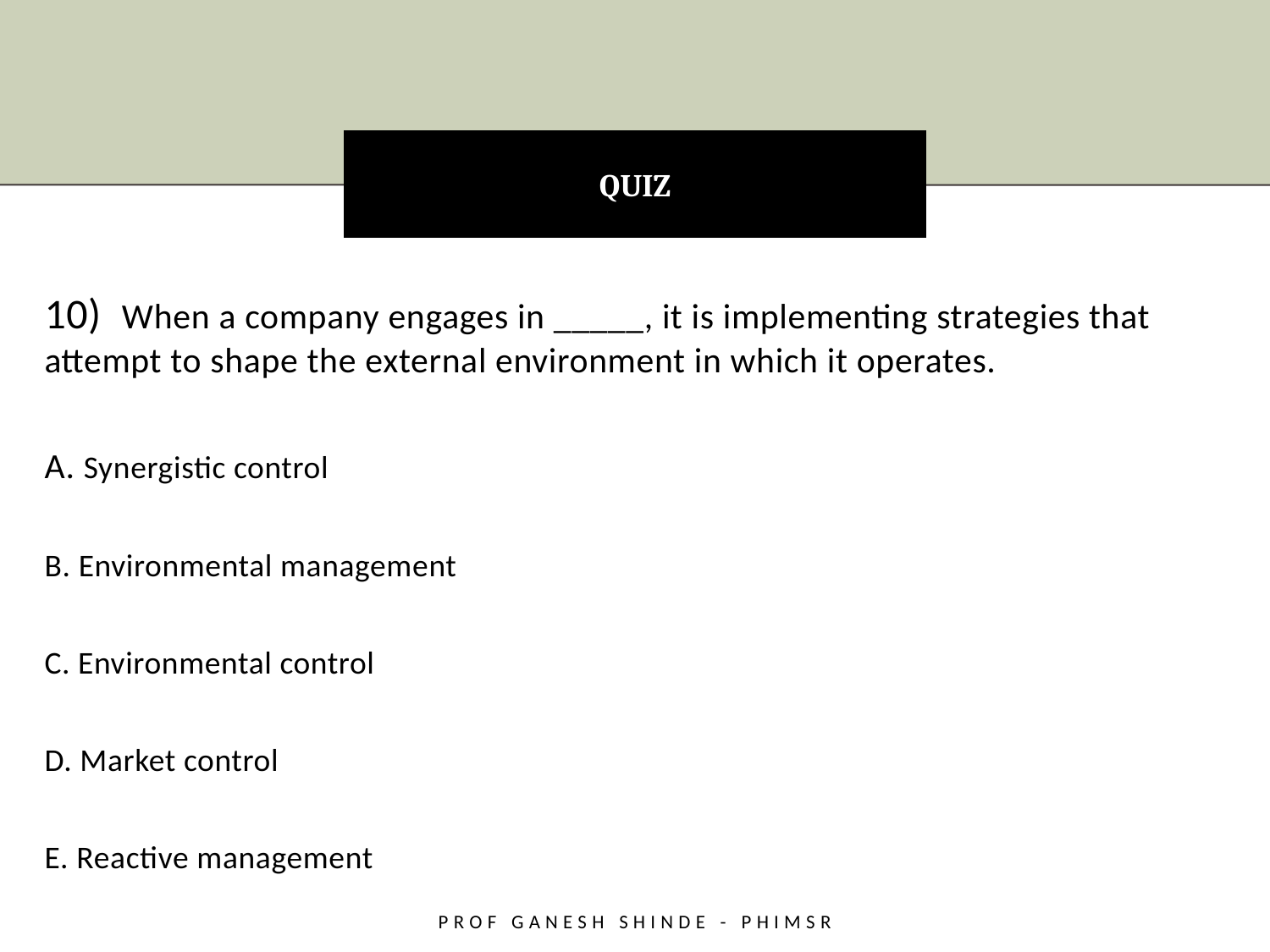

# QUIZ
10)  When a company engages in _____, it is implementing strategies that attempt to shape the external environment in which it operates.

A. Synergistic control

B. Environmental management

C. Environmental control

D. Market control

E. Reactive management

Prof Ganesh Shinde - PHiMSR